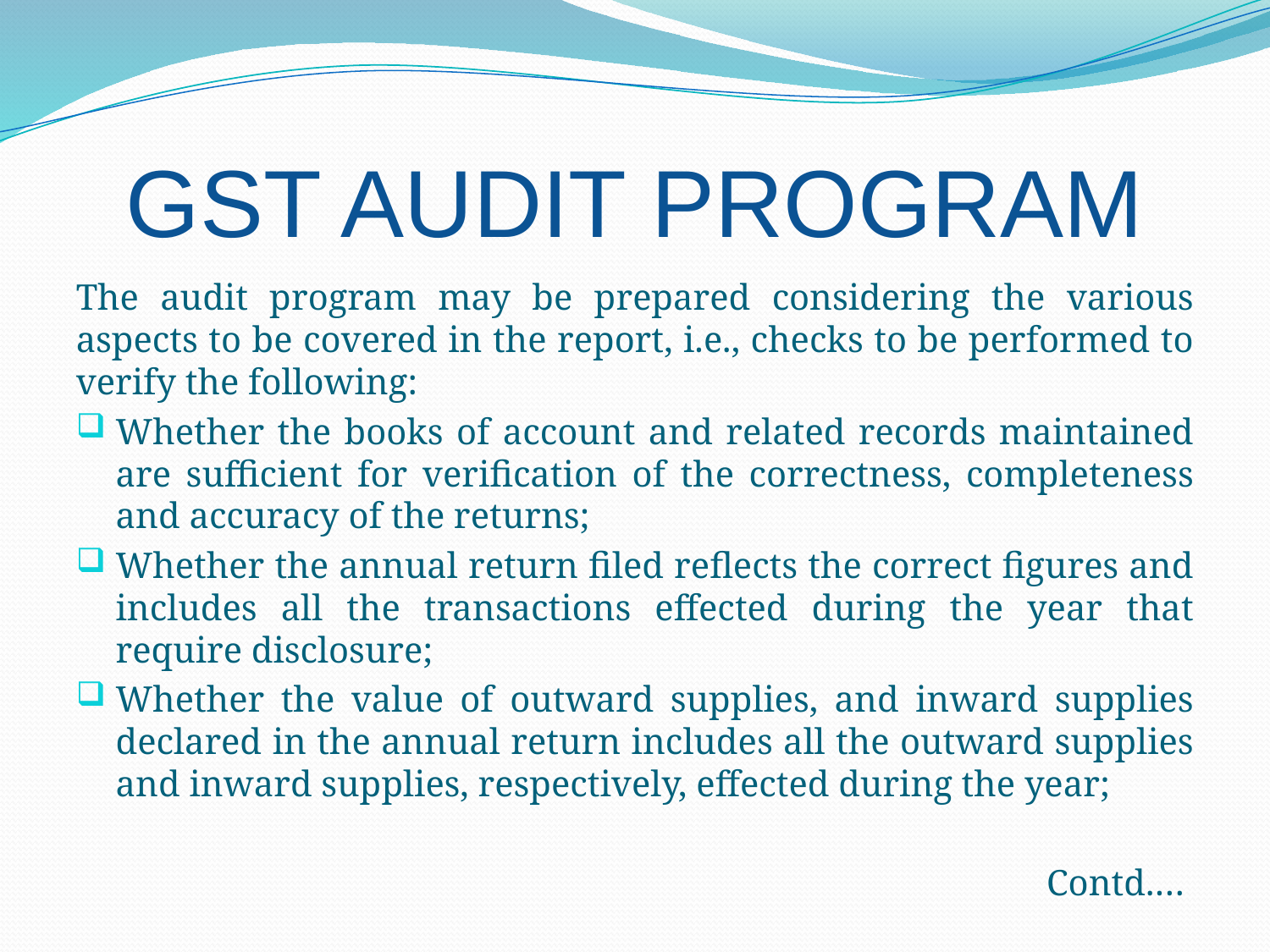

# GST AUDIT PROGRAM
The audit program may be prepared considering the various aspects to be covered in the report, i.e., checks to be performed to verify the following:
Whether the books of account and related records maintained are sufficient for verification of the correctness, completeness and accuracy of the returns;
Whether the annual return filed reflects the correct figures and includes all the transactions effected during the year that require disclosure;
Whether the value of outward supplies, and inward supplies declared in the annual return includes all the outward supplies and inward supplies, respectively, effected during the year;

Contd.…